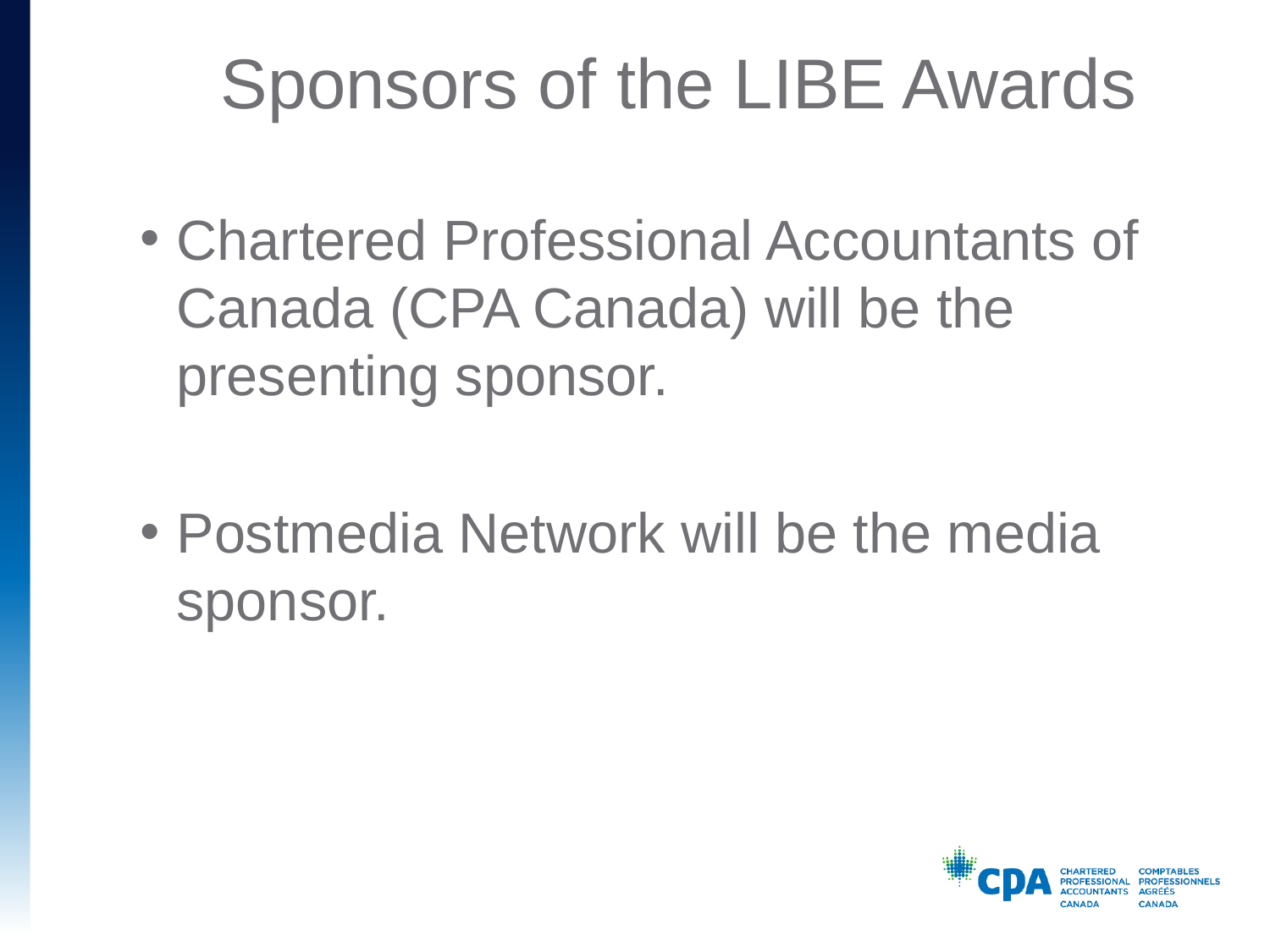

# Sponsors of the LIBE Awards
Chartered Professional Accountants of Canada (CPA Canada) will be the presenting sponsor.

Postmedia Network will be the media sponsor.